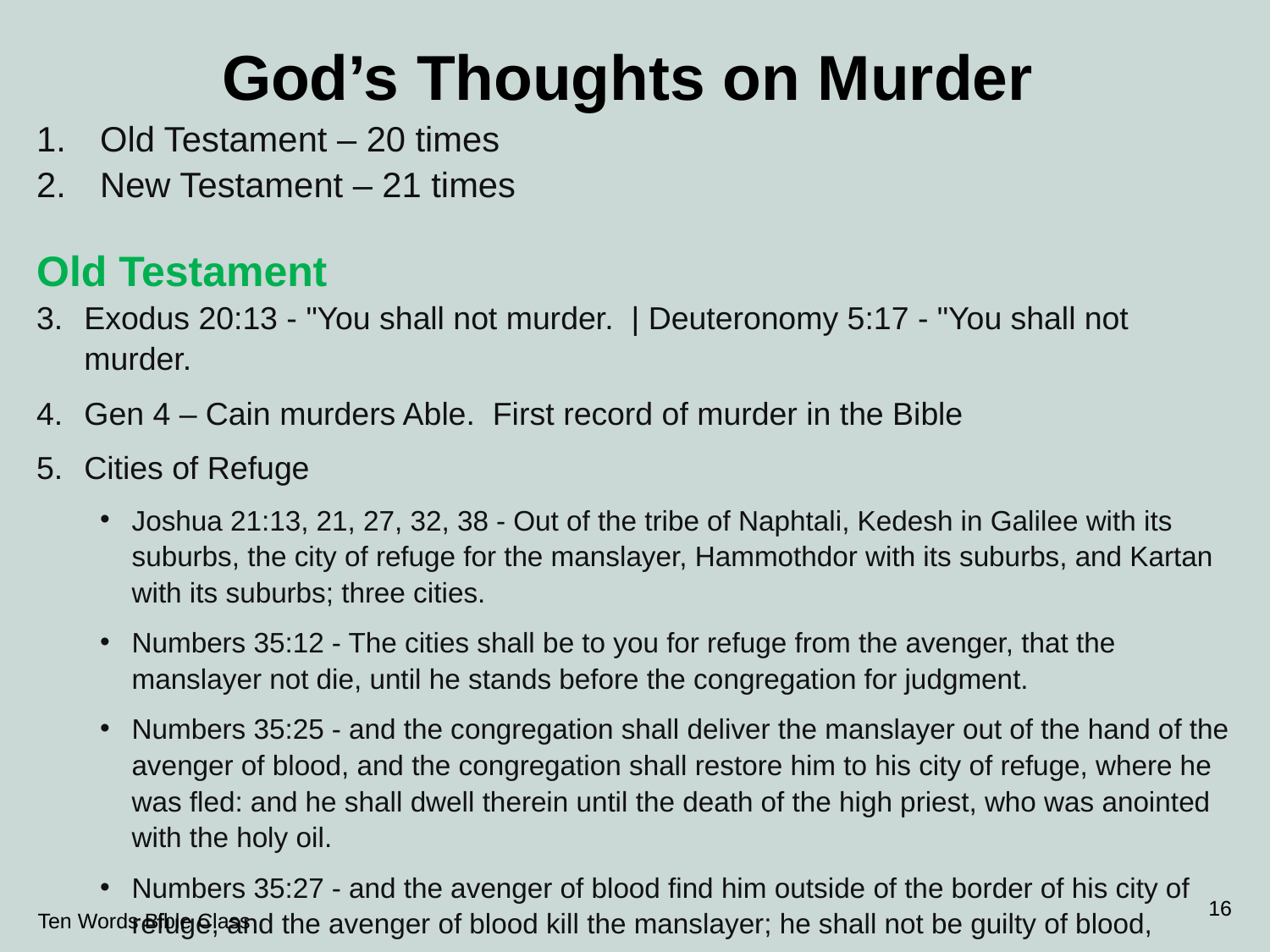

# God’s Thoughts on Murder
Old Testament – 20 times
New Testament – 21 times

Old Testament
Exodus 20:13 - "You shall not murder.  | Deuteronomy 5:17 - "You shall not murder.
Gen 4 – Cain murders Able.  First record of murder in the Bible
Cities of Refuge
Joshua 21:13, 21, 27, 32, 38 - Out of the tribe of Naphtali, Kedesh in Galilee with its suburbs, the city of refuge for the manslayer, Hammothdor with its suburbs, and Kartan with its suburbs; three cities.
Numbers 35:12 - The cities shall be to you for refuge from the avenger, that the manslayer not die, until he stands before the congregation for judgment.
Numbers 35:25 - and the congregation shall deliver the manslayer out of the hand of the avenger of blood, and the congregation shall restore him to his city of refuge, where he was fled: and he shall dwell therein until the death of the high priest, who was anointed with the holy oil.
Numbers 35:27 - and the avenger of blood find him outside of the border of his city of refuge, and the avenger of blood kill the manslayer; he shall not be guilty of blood,

16
Ten Words Bible Class